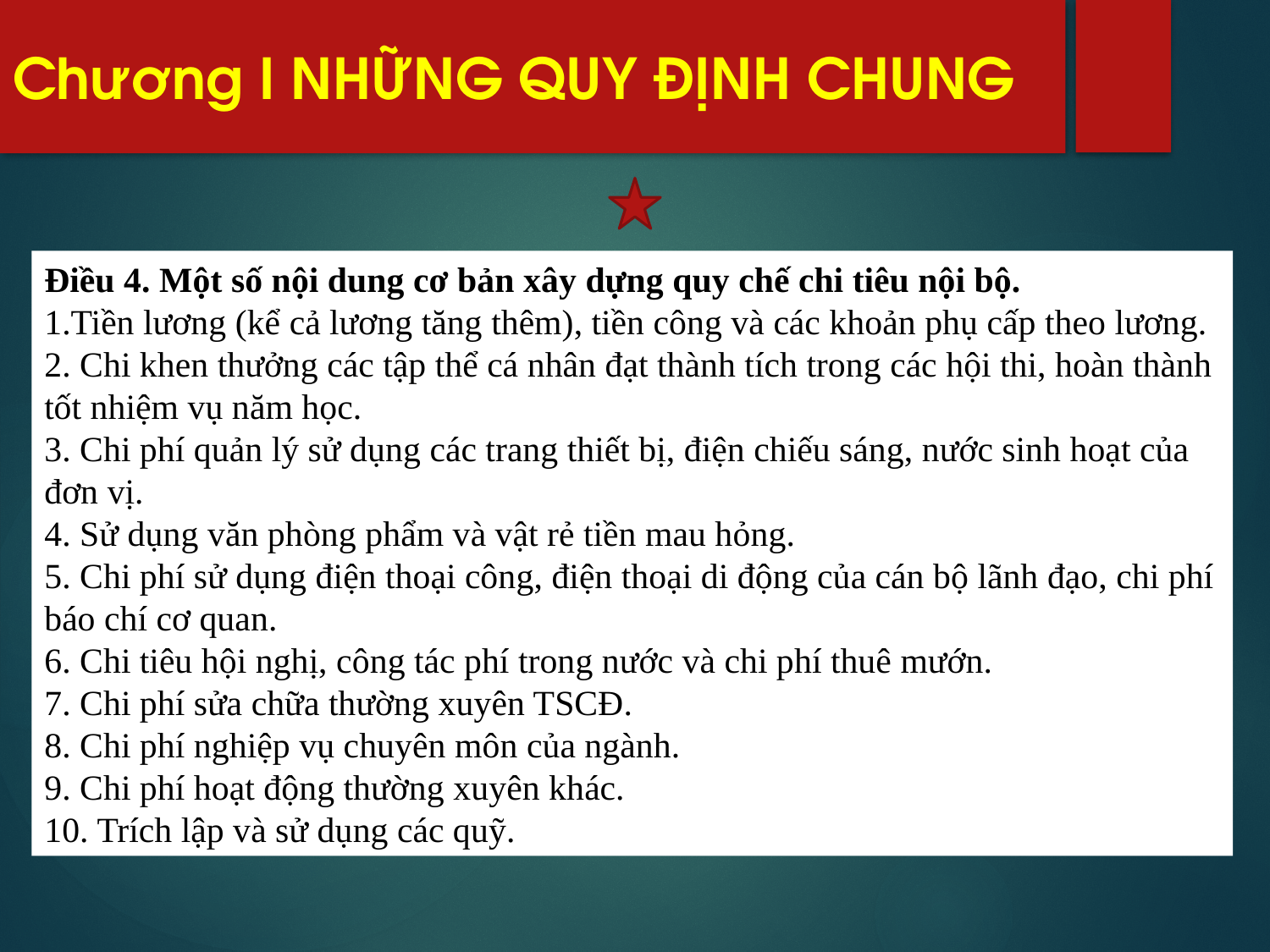

# Chương I NHỮNG QUY ĐỊNH CHUNG

Điều 4. Một số nội dung cơ bản xây dựng quy chế chi tiêu nội bộ.
1.Tiền lương (kể cả lương tăng thêm), tiền công và các khoản phụ cấp theo lương.
2. Chi khen thưởng các tập thể cá nhân đạt thành tích trong các hội thi, hoàn thành tốt nhiệm vụ năm học.
3. Chi phí quản lý sử dụng các trang thiết bị, điện chiếu sáng, nước sinh hoạt của đơn vị.
4. Sử dụng văn phòng phẩm và vật rẻ tiền mau hỏng.
5. Chi phí sử dụng điện thoại công, điện thoại di động của cán bộ lãnh đạo, chi phí báo chí cơ quan.
6. Chi tiêu hội nghị, công tác phí trong nước và chi phí thuê mướn.
7. Chi phí sửa chữa thường xuyên TSCĐ.
8. Chi phí nghiệp vụ chuyên môn của ngành.
9. Chi phí hoạt động thường xuyên khác.
10. Trích lập và sử dụng các quỹ.